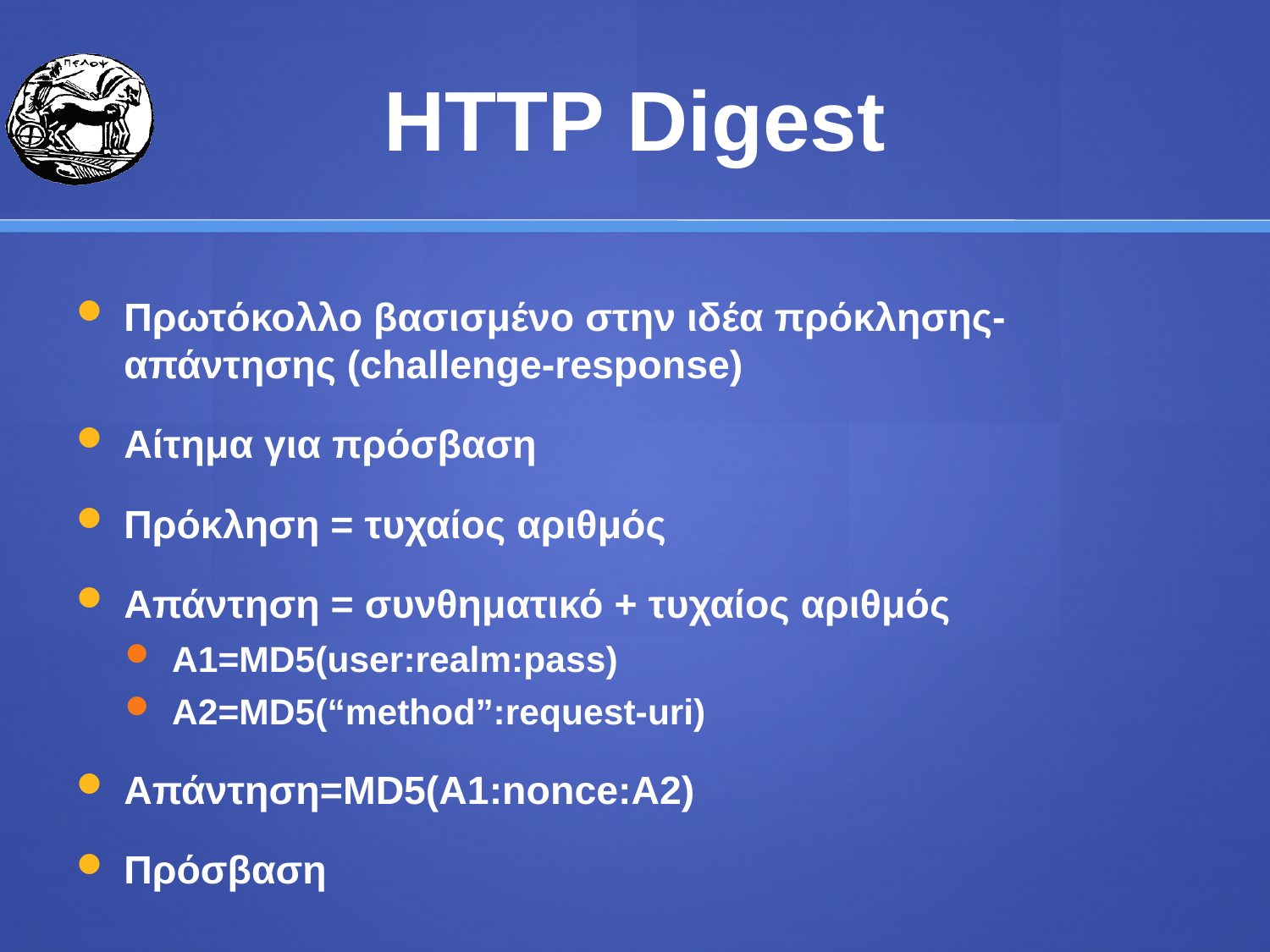

# HTTP Digest
Πρωτόκολλο βασισμένο στην ιδέα πρόκλησης-απάντησης (challenge-response)
Αίτημα για πρόσβαση
Πρόκληση = τυχαίος αριθμός
Απάντηση = συνθηματικό + τυχαίος αριθμός
A1=MD5(user:realm:pass)
A2=MD5(“method”:request-uri)
Απάντηση=MD5(A1:nonce:A2)
Πρόσβαση